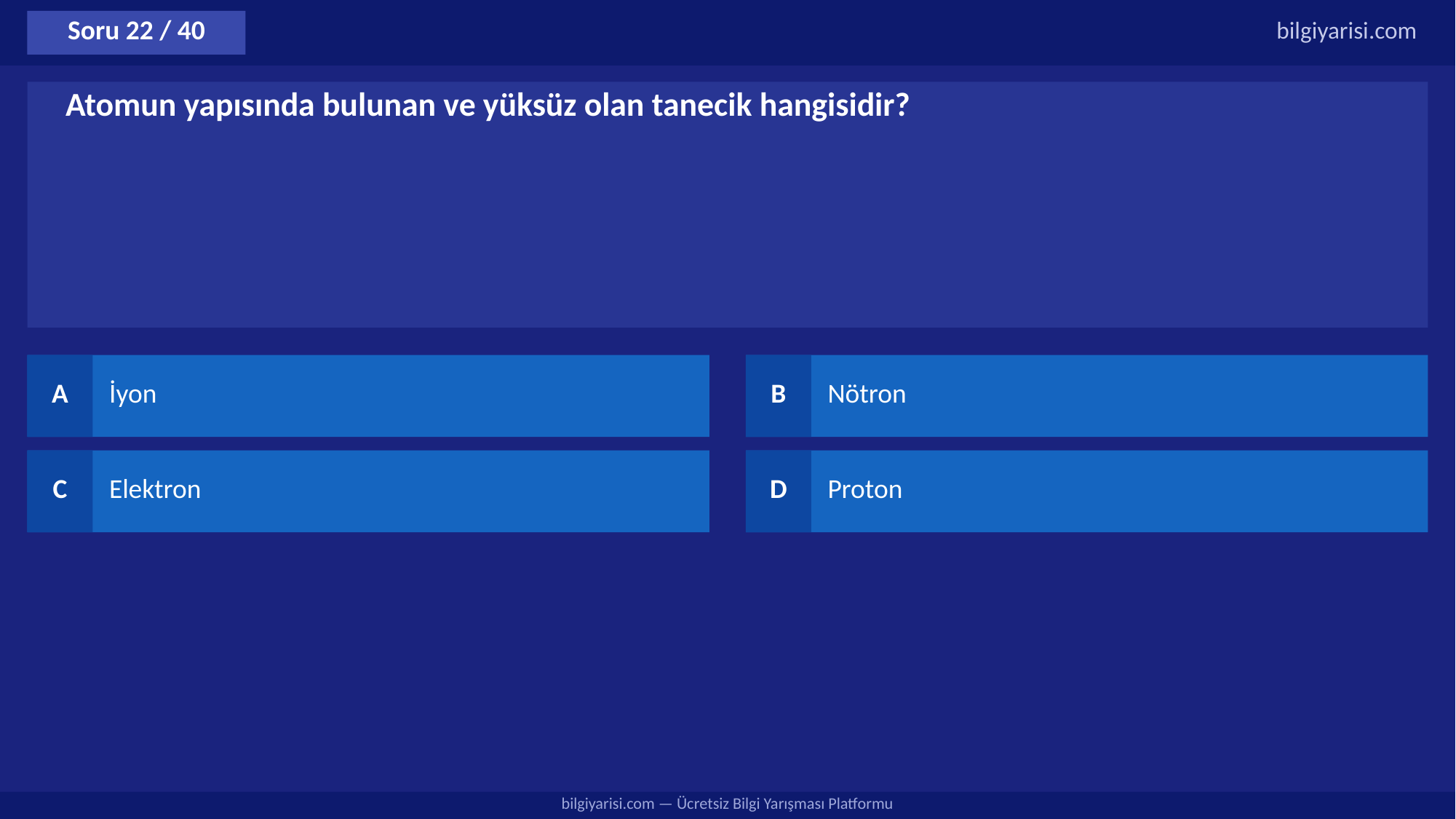

Soru 22 / 40
bilgiyarisi.com

Atomun yapısında bulunan ve yüksüz olan tanecik hangisidir?

A
İyon

B
Nötron

C
Elektron

D
Proton
bilgiyarisi.com — Ücretsiz Bilgi Yarışması Platformu